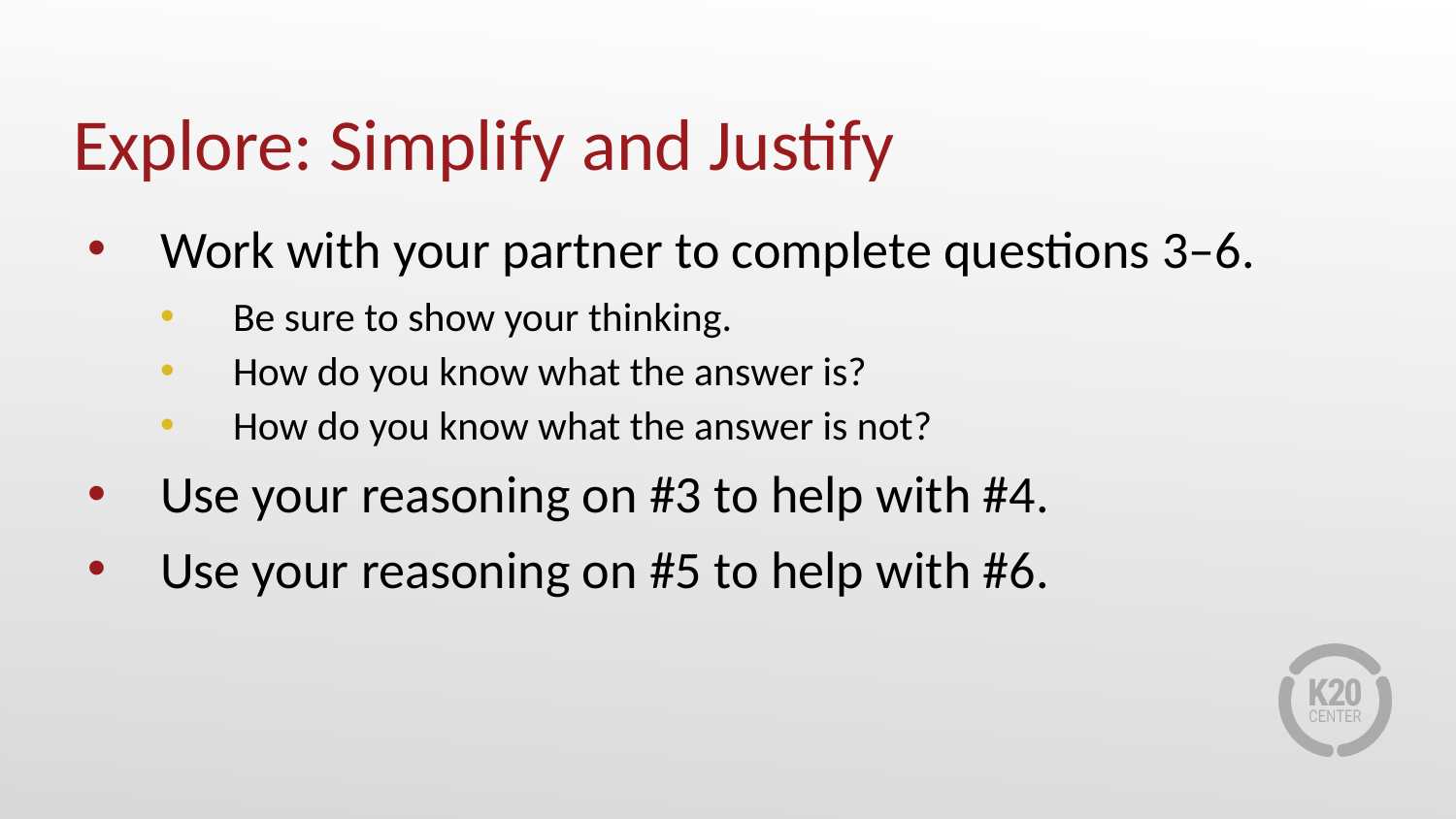

# Explore: Simplify and Justify
Work with your partner to complete questions 3–6.
Be sure to show your thinking.
How do you know what the answer is?
How do you know what the answer is not?
Use your reasoning on #3 to help with #4.
Use your reasoning on #5 to help with #6.